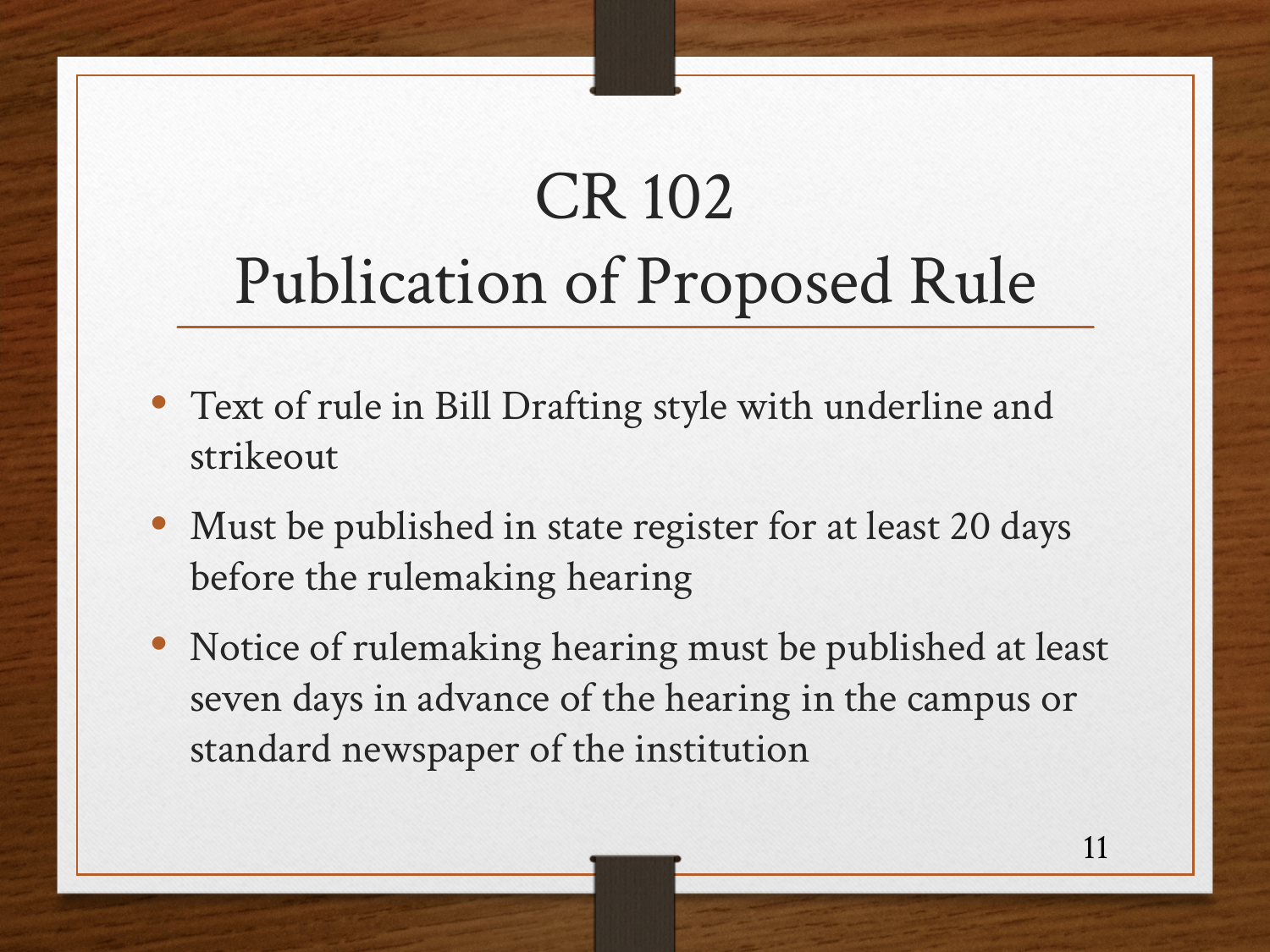

# CR 102 Publication of Proposed Rule
Text of rule in Bill Drafting style with underline and strikeout
Must be published in state register for at least 20 days before the rulemaking hearing
Notice of rulemaking hearing must be published at least seven days in advance of the hearing in the campus or standard newspaper of the institution
11